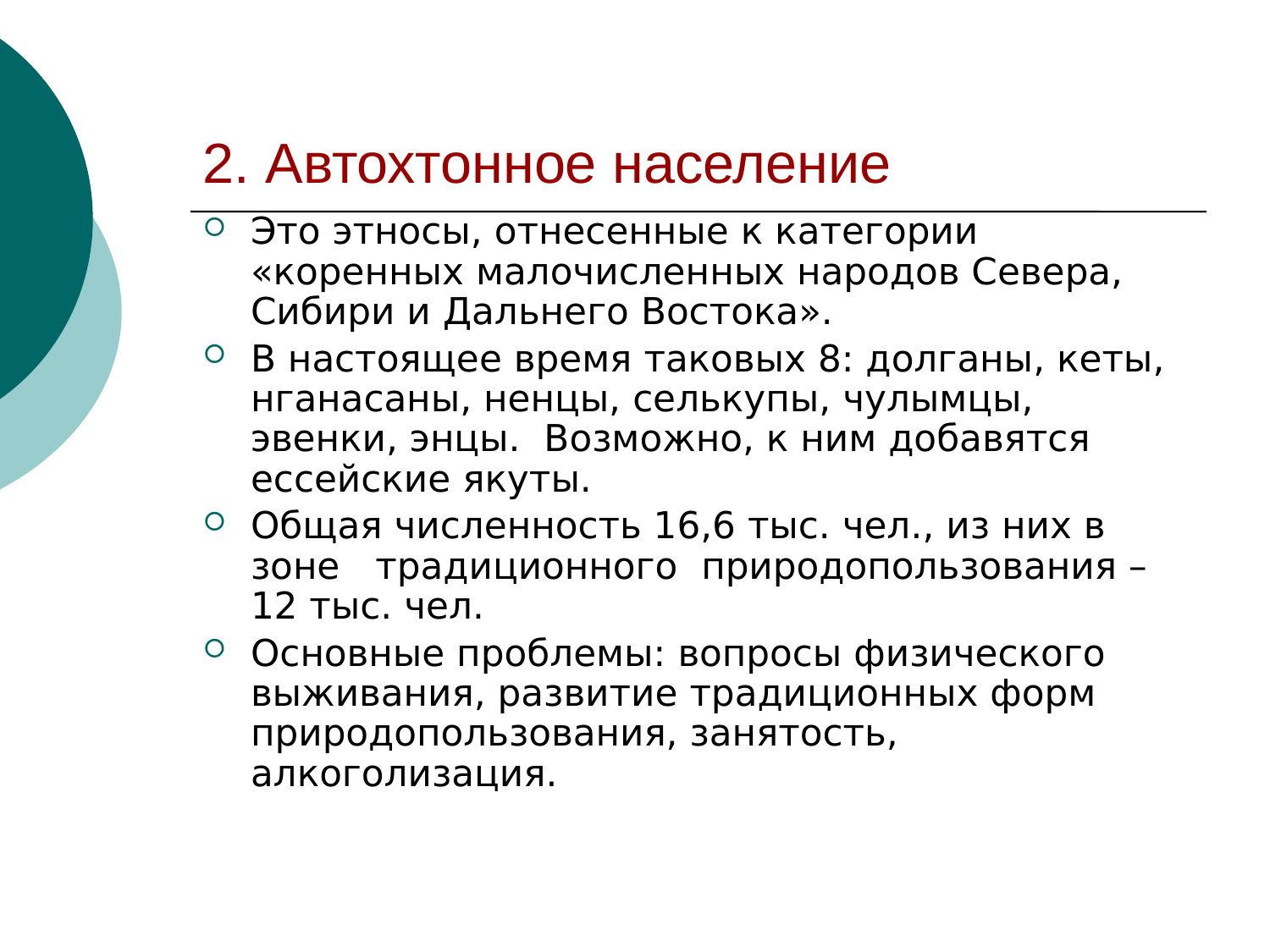

2. Автохтонное население
Это этносы, отнесенные к категории «коренных малочисленных народов Севера, Сибири и Дальнего Востока».
В настоящее время таковых 8: долганы, кеты, нганасаны, ненцы, селькупы, чулымцы, эвенки, энцы.  Возможно, к ним добавятся ессейские якуты.
Общая численность 16,6 тыс. чел., из них в зоне   традиционного  природопользования – 12 тыс. чел.
Основные проблемы: вопросы физического выживания, развитие традиционных форм природопользования, занятость, алкоголизация.